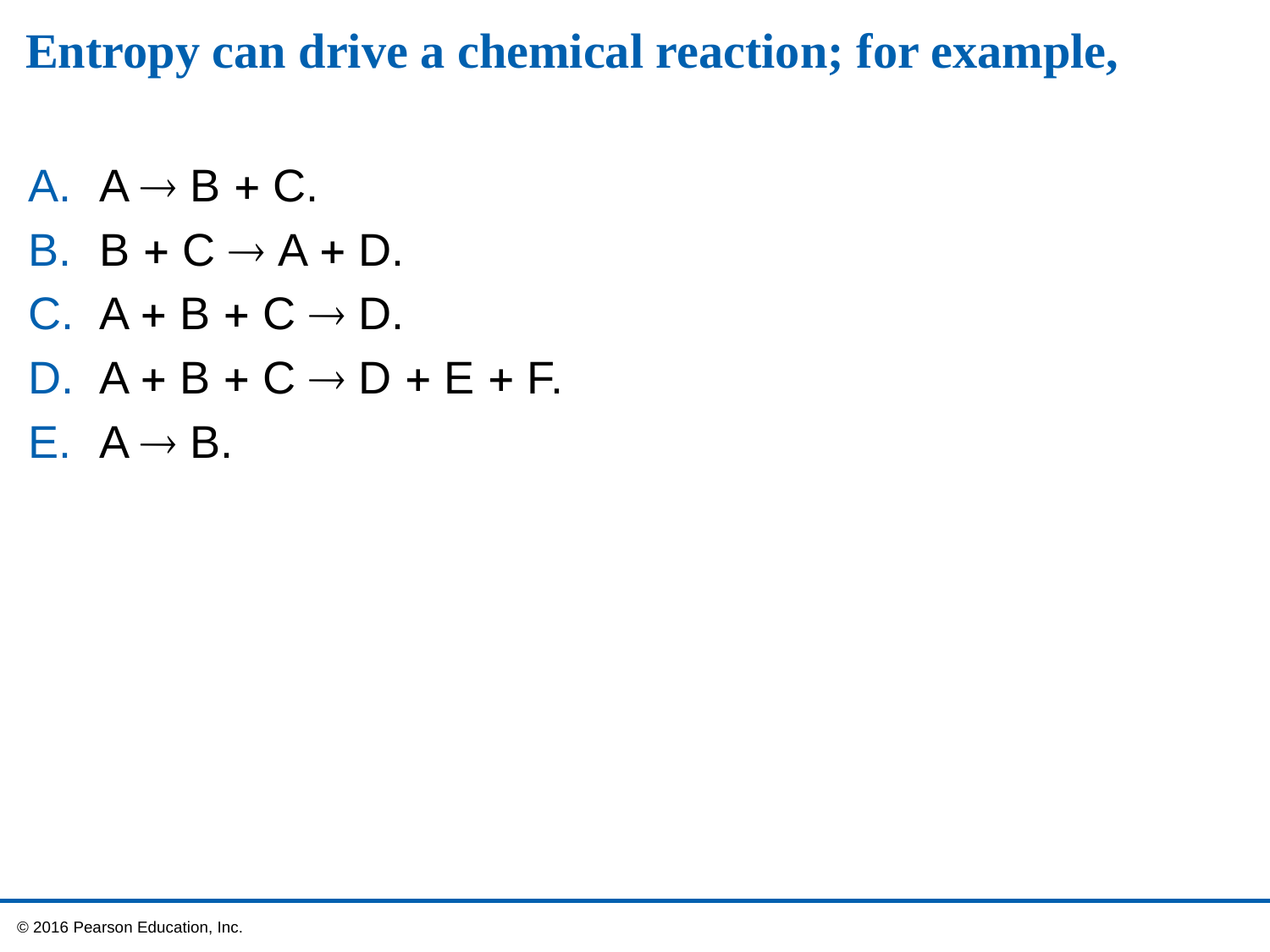

# Entropy can drive a chemical reaction; for example,
A → B + C.
B + C → A + D.
A + B + C → D.
A + B + C → D + E + F.
A → B.
 © 2016 Pearson Education, Inc.